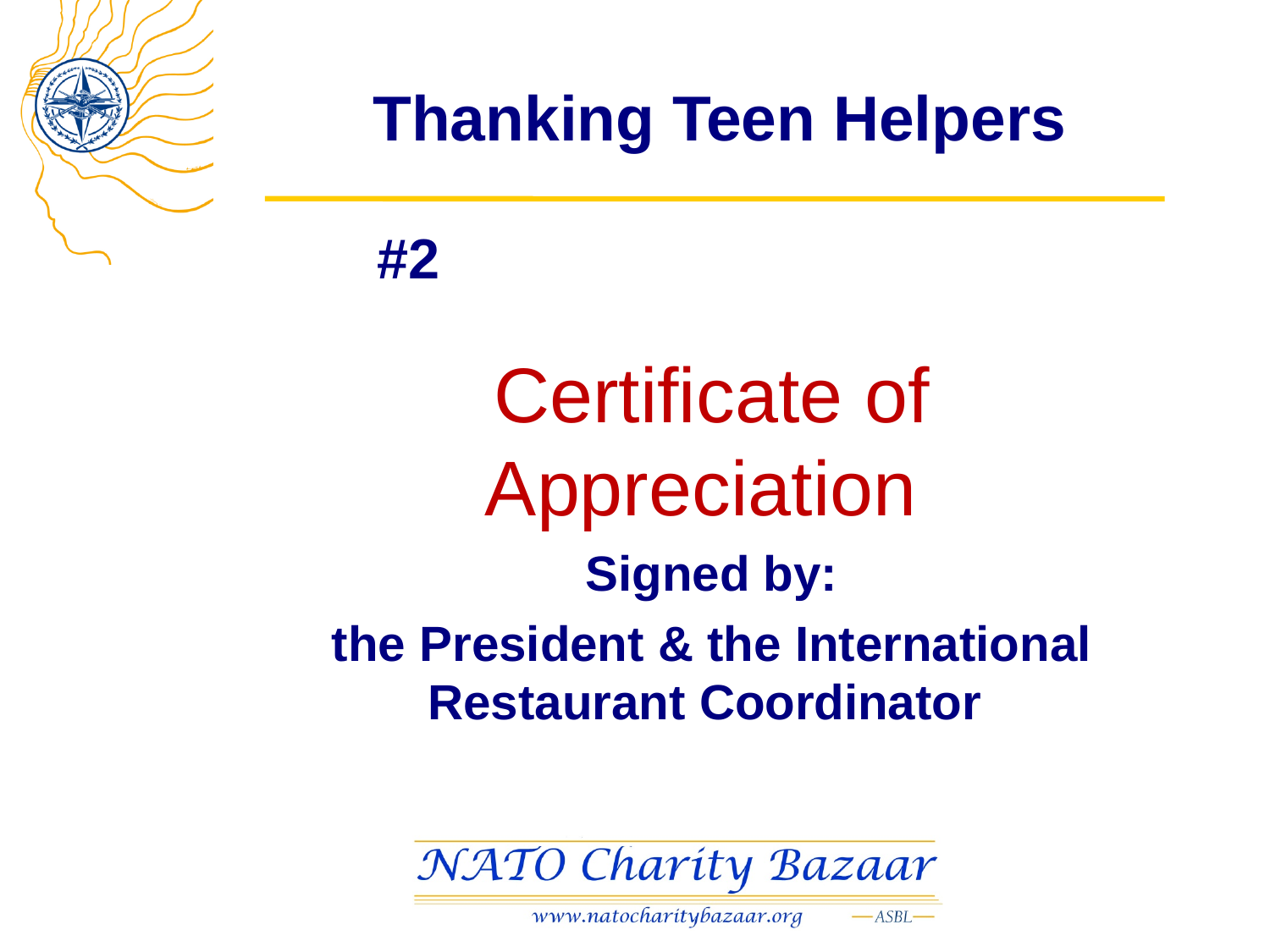

# Thanking Teen Helpers

#2
Certificate of Appreciation
Signed by:
the President & the International Restaurant Coordinator